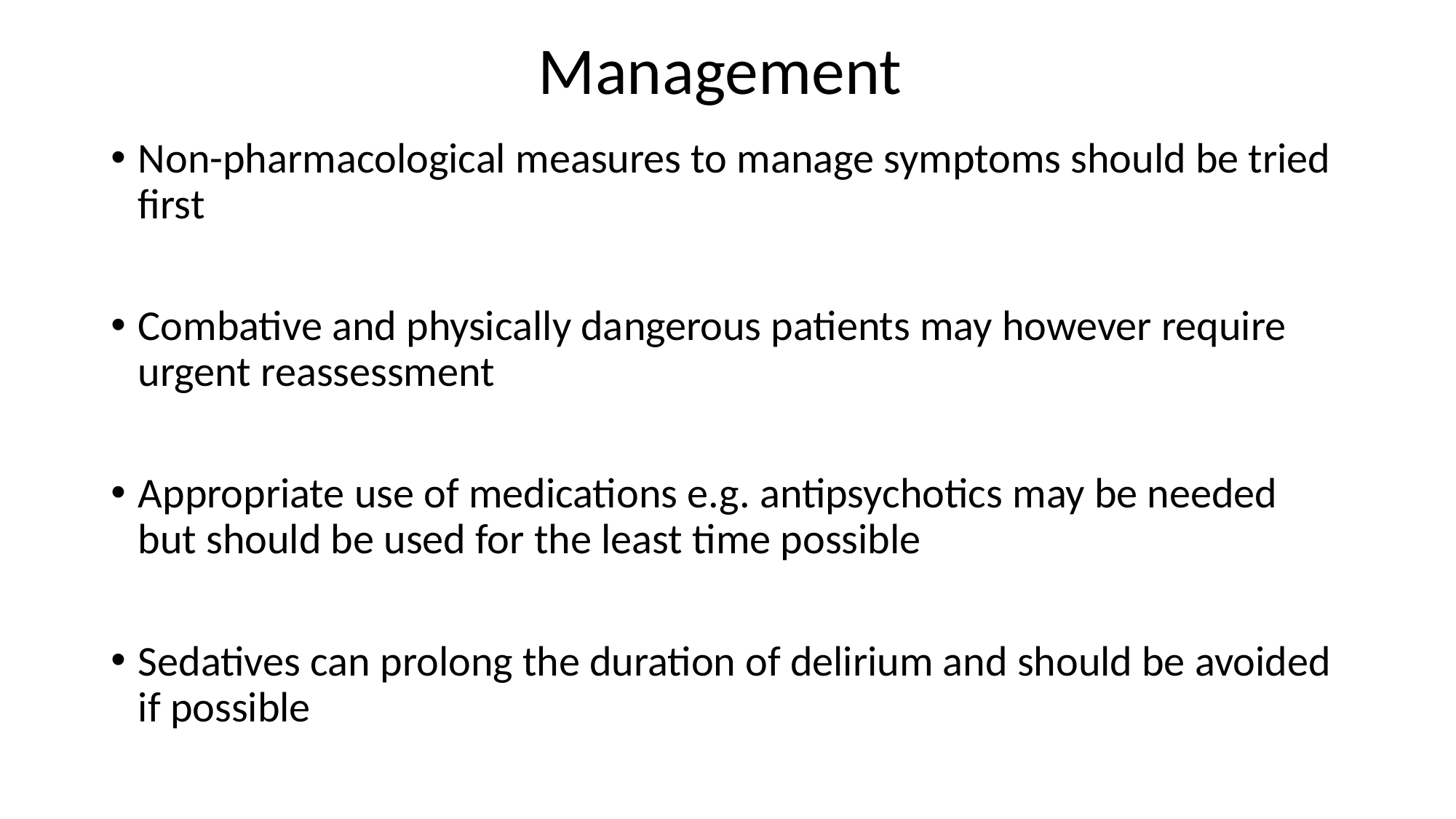

# Management
Non-pharmacological measures to manage symptoms should be tried first

Combative and physically dangerous patients may however require urgent reassessment

Appropriate use of medications e.g. antipsychotics may be needed but should be used for the least time possible

Sedatives can prolong the duration of delirium and should be avoided if possible